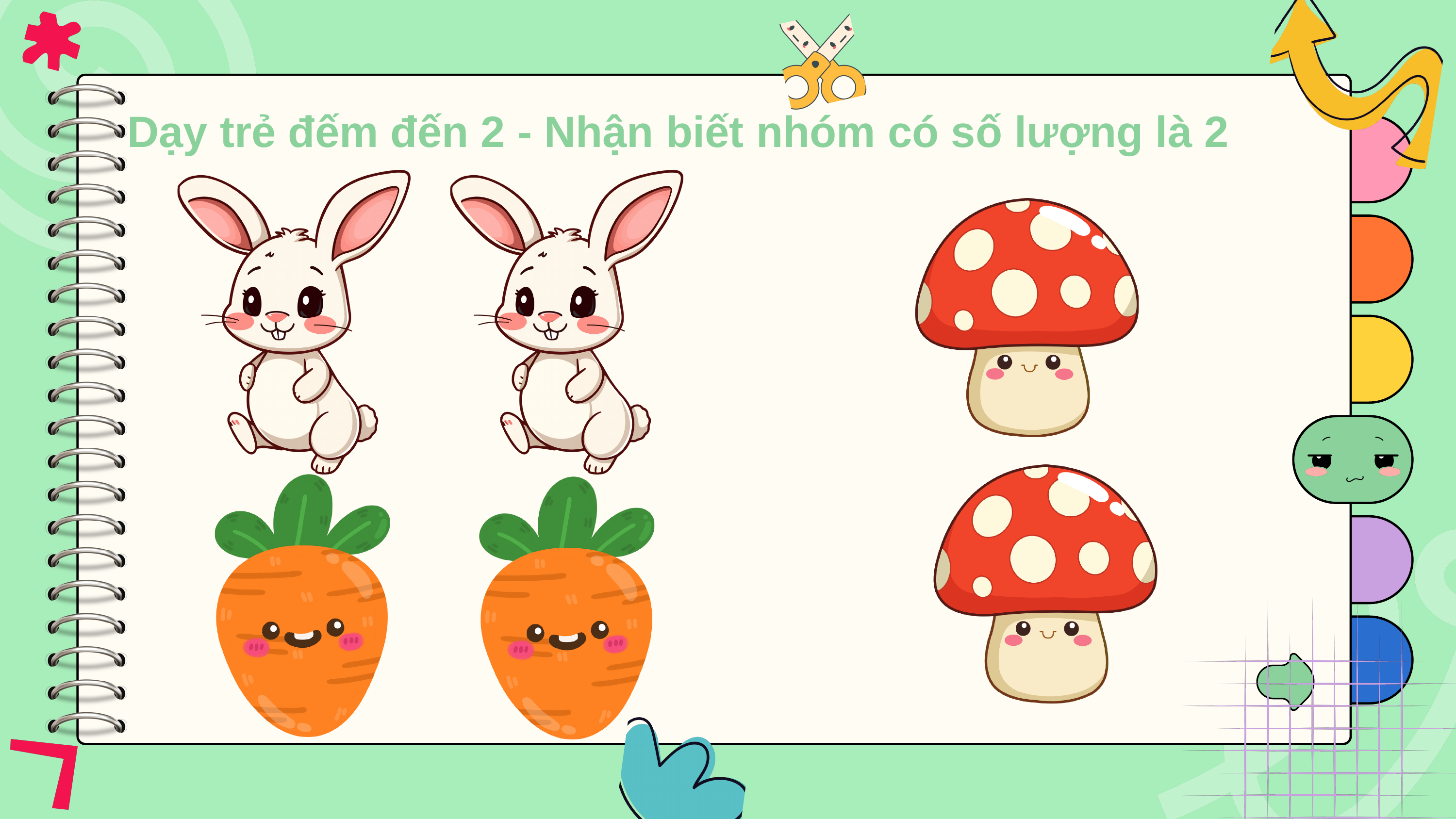

Dạy trẻ đếm đến 2 - Nhận biết nhóm có số lượng là 2